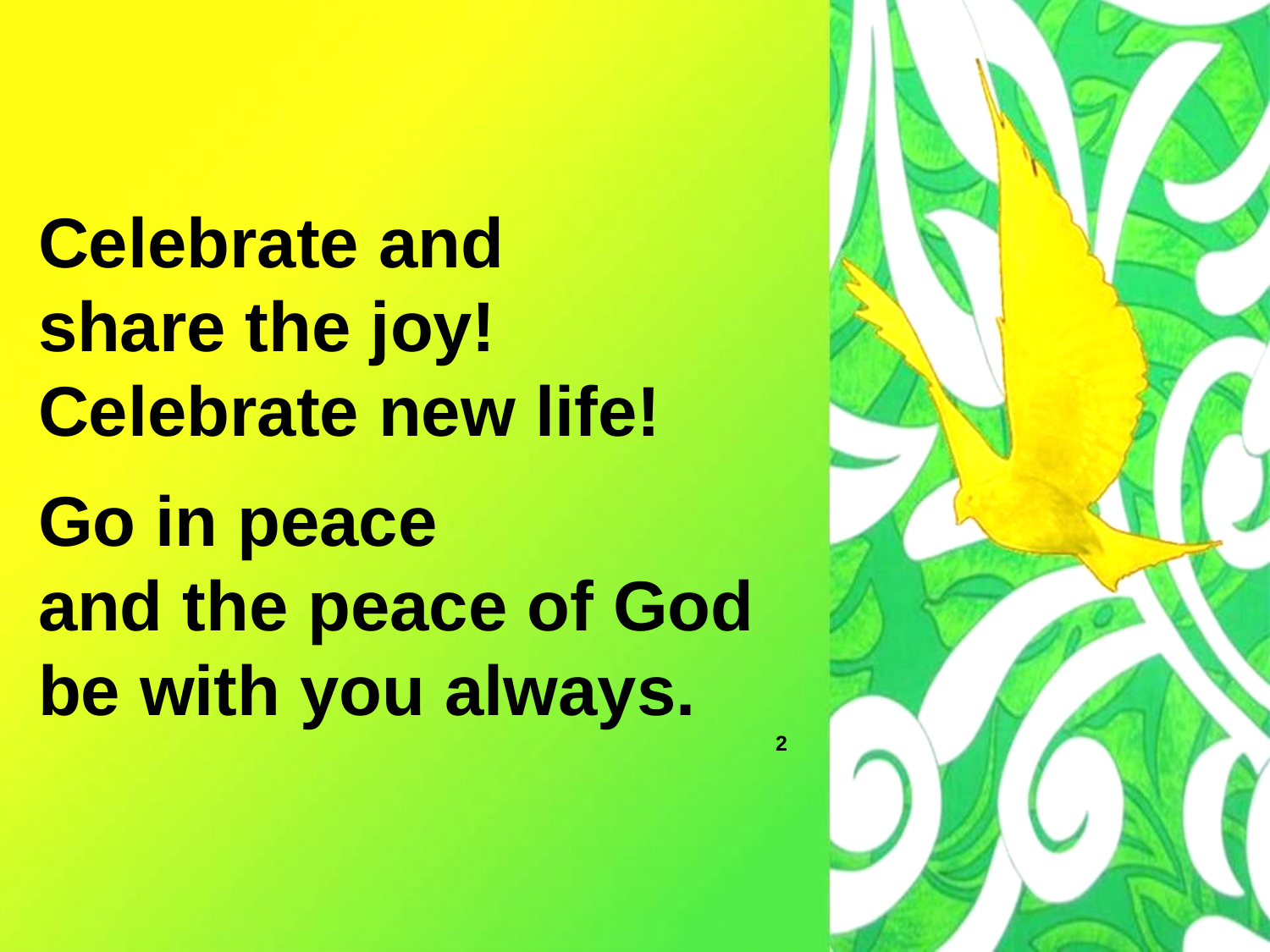

Celebrate and
share the joy!
Celebrate new life!

Go in peace
and the peace of God
be with you always.
2